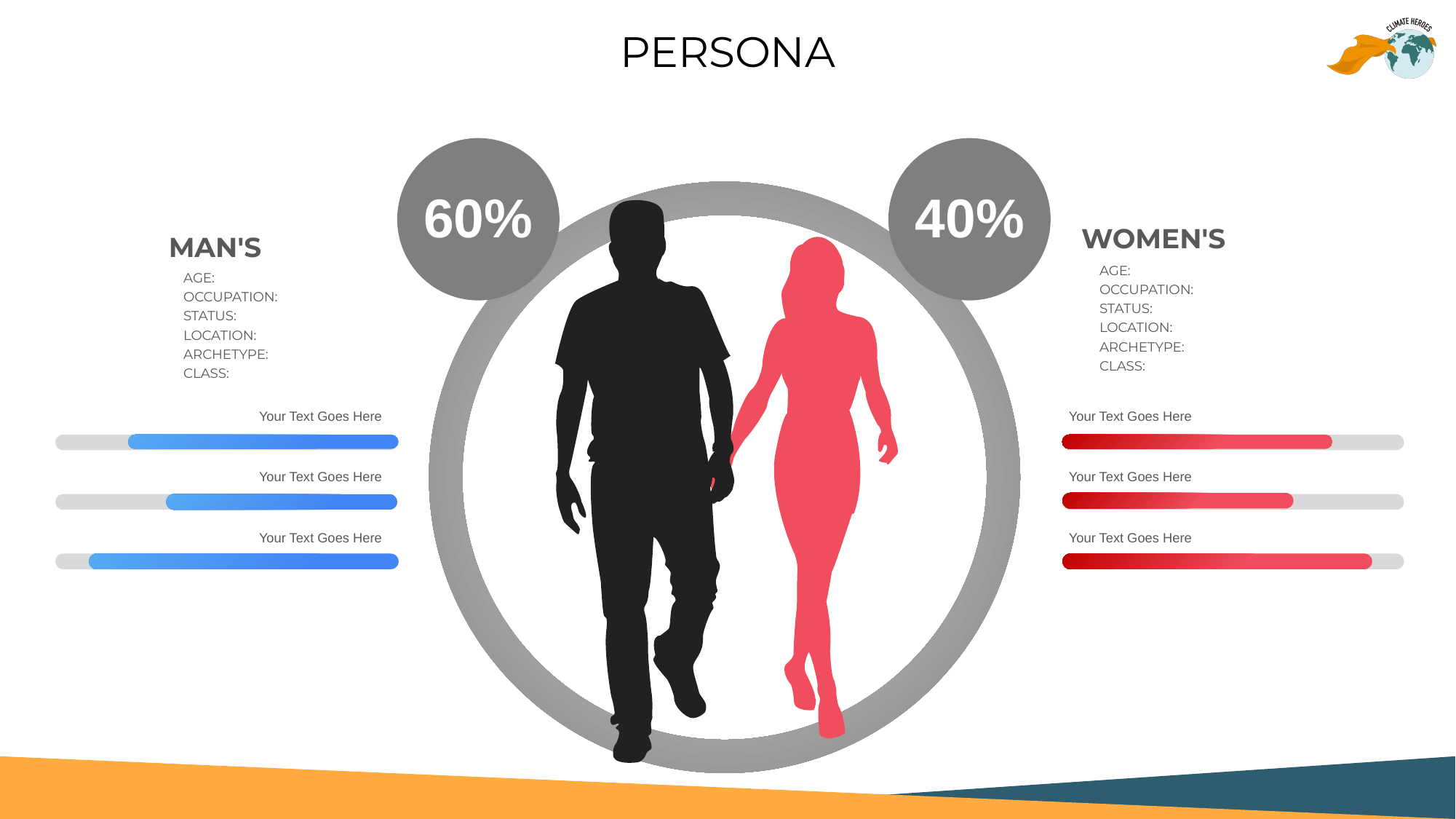

PERSONA

60%
40%

WOMEN'S
MAN'S
AGE:
OCCUPATION:
STATUS:
LOCATION:
ARCHETYPE:
CLASS:
AGE:
OCCUPATION:
STATUS:
LOCATION:
ARCHETYPE:
CLASS:
Your Text Goes Here

Your Text Goes Here

Your Text Goes Here

Your Text Goes Here

Your Text Goes Here

Your Text Goes Here